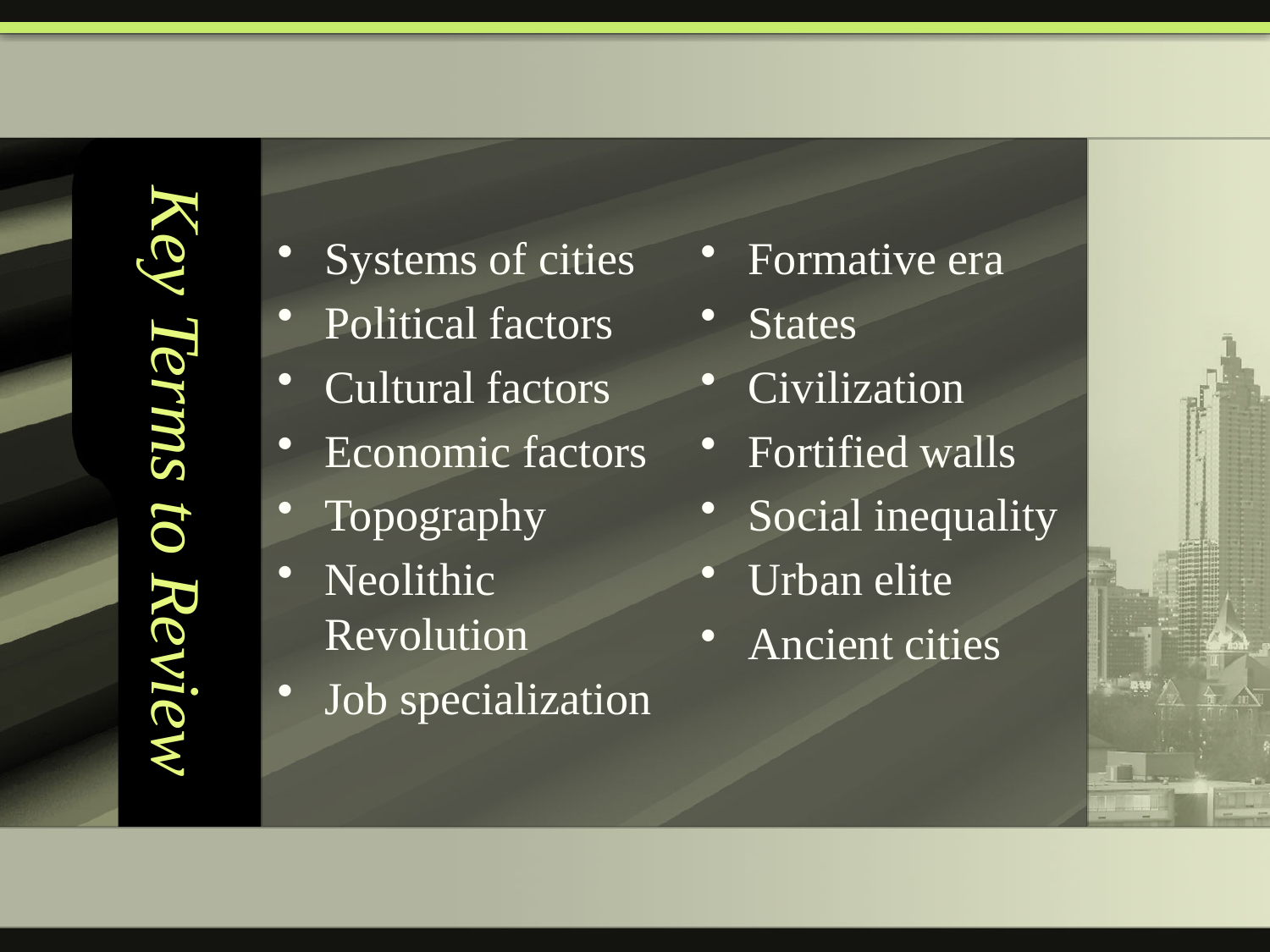

# Key Terms to Review

Systems of cities
Political factors
Cultural factors
Economic factors
Topography
Neolithic Revolution
Job specialization

Formative era
States
Civilization
Fortified walls
Social inequality
Urban elite
Ancient cities